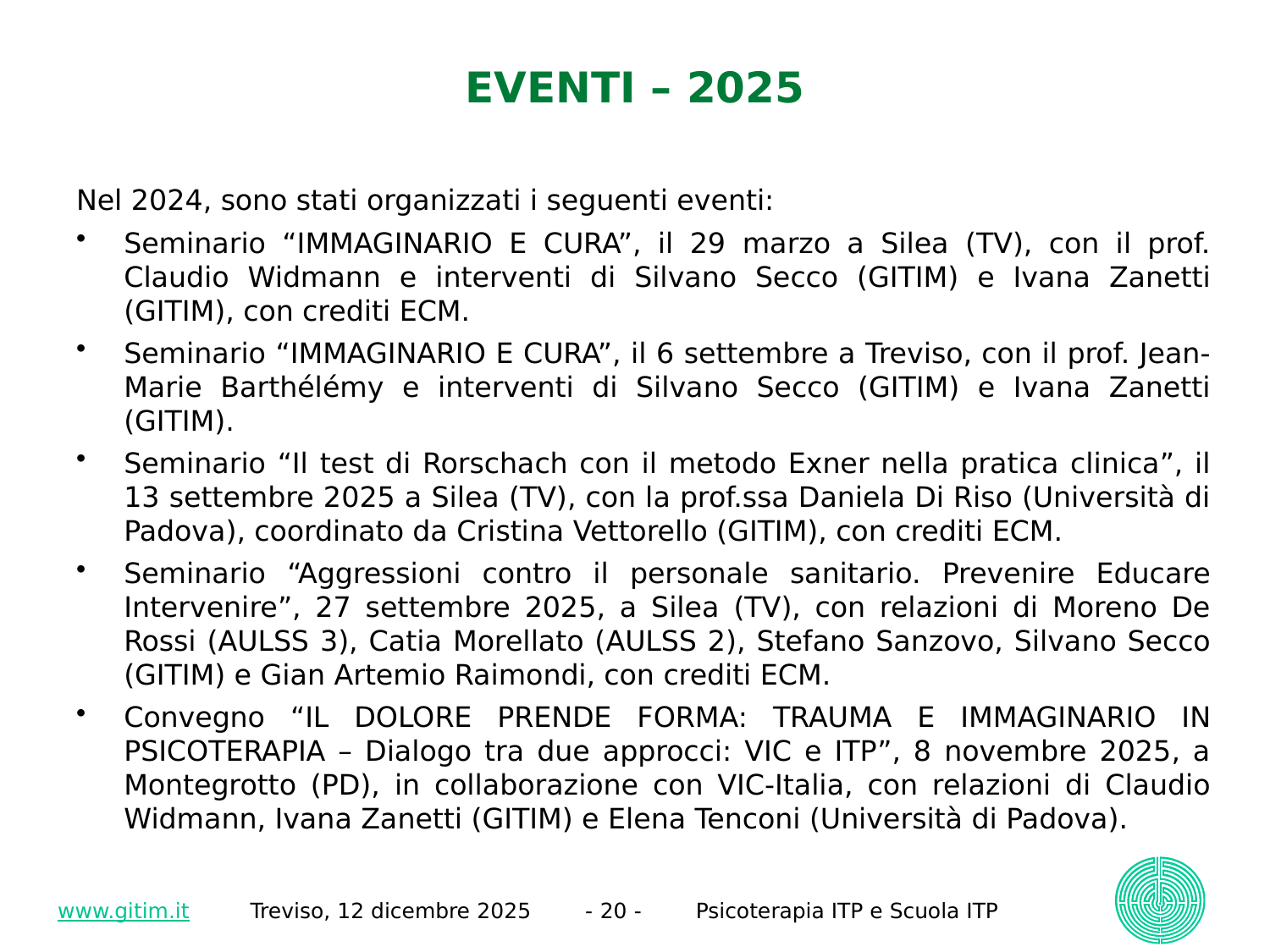

# EVENTI – 2025
Nel 2024, sono stati organizzati i seguenti eventi:
Seminario “IMMAGINARIO E CURA”, il 29 marzo a Silea (TV), con il prof. Claudio Widmann e interventi di Silvano Secco (GITIM) e Ivana Zanetti (GITIM), con crediti ECM.
Seminario “IMMAGINARIO E CURA”, il 6 settembre a Treviso, con il prof. Jean-Marie Barthélémy e interventi di Silvano Secco (GITIM) e Ivana Zanetti (GITIM).
Seminario “Il test di Rorschach con il metodo Exner nella pratica clinica”, il 13 settembre 2025 a Silea (TV), con la prof.ssa Daniela Di Riso (Università di Padova), coordinato da Cristina Vettorello (GITIM), con crediti ECM.
Seminario “Aggressioni contro il personale sanitario. Prevenire Educare Intervenire”, 27 settembre 2025, a Silea (TV), con relazioni di Moreno De Rossi (AULSS 3), Catia Morellato (AULSS 2), Stefano Sanzovo, Silvano Secco (GITIM) e Gian Artemio Raimondi, con crediti ECM.
Convegno “IL DOLORE PRENDE FORMA: TRAUMA E IMMAGINARIO IN PSICOTERAPIA – Dialogo tra due approcci: VIC e ITP”, 8 novembre 2025, a Montegrotto (PD), in collaborazione con VIC-Italia, con relazioni di Claudio Widmann, Ivana Zanetti (GITIM) e Elena Tenconi (Università di Padova).

www.gitim.it         Treviso, 12 dicembre 2025        - 20 -        Psicoterapia ITP e Scuola ITP